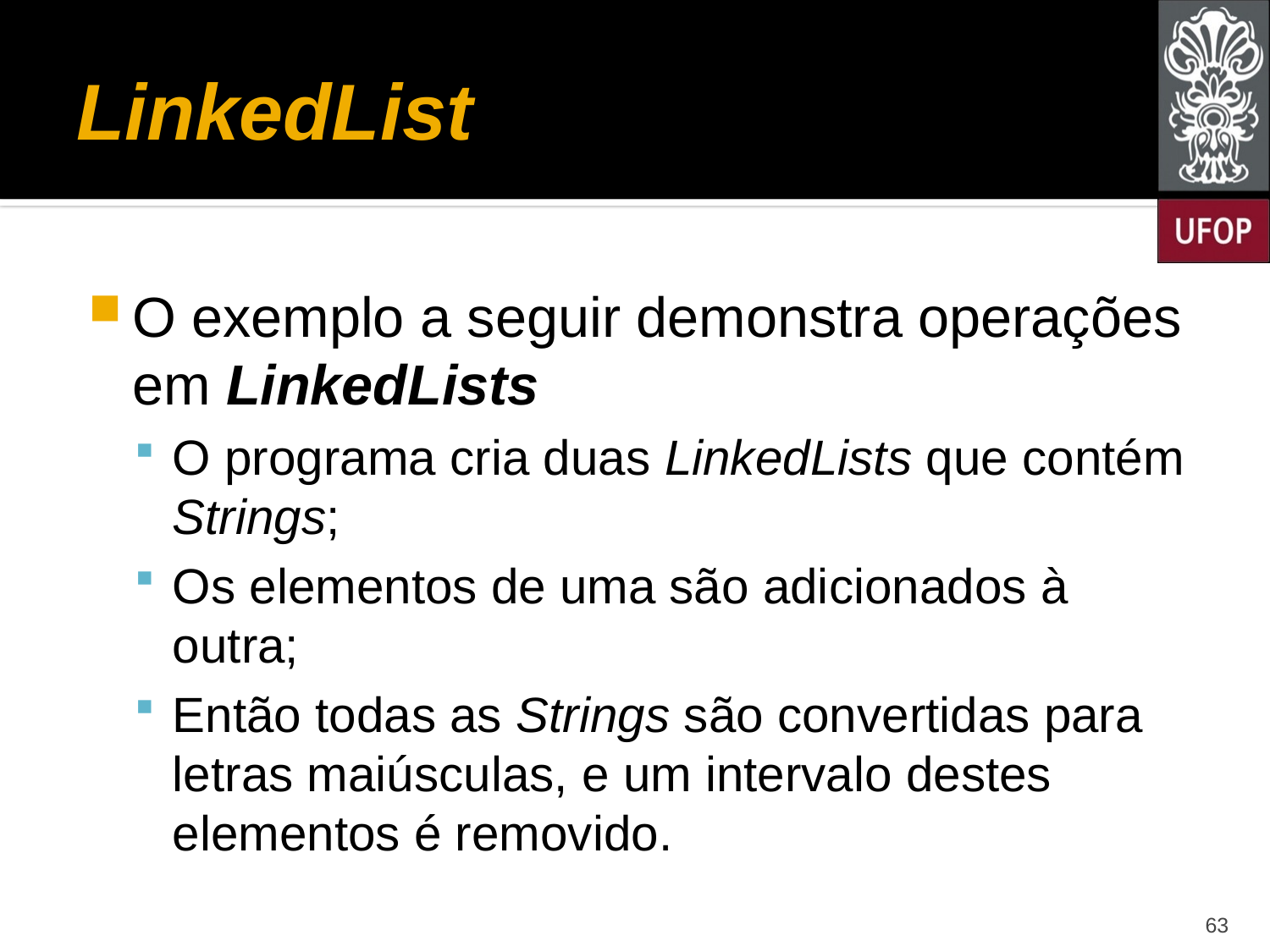

# LinkedList
O exemplo a seguir demonstra operações em LinkedLists
O programa cria duas LinkedLists que contém Strings;
Os elementos de uma são adicionados à outra;
Então todas as Strings são convertidas para letras maiúsculas, e um intervalo destes elementos é removido.
63